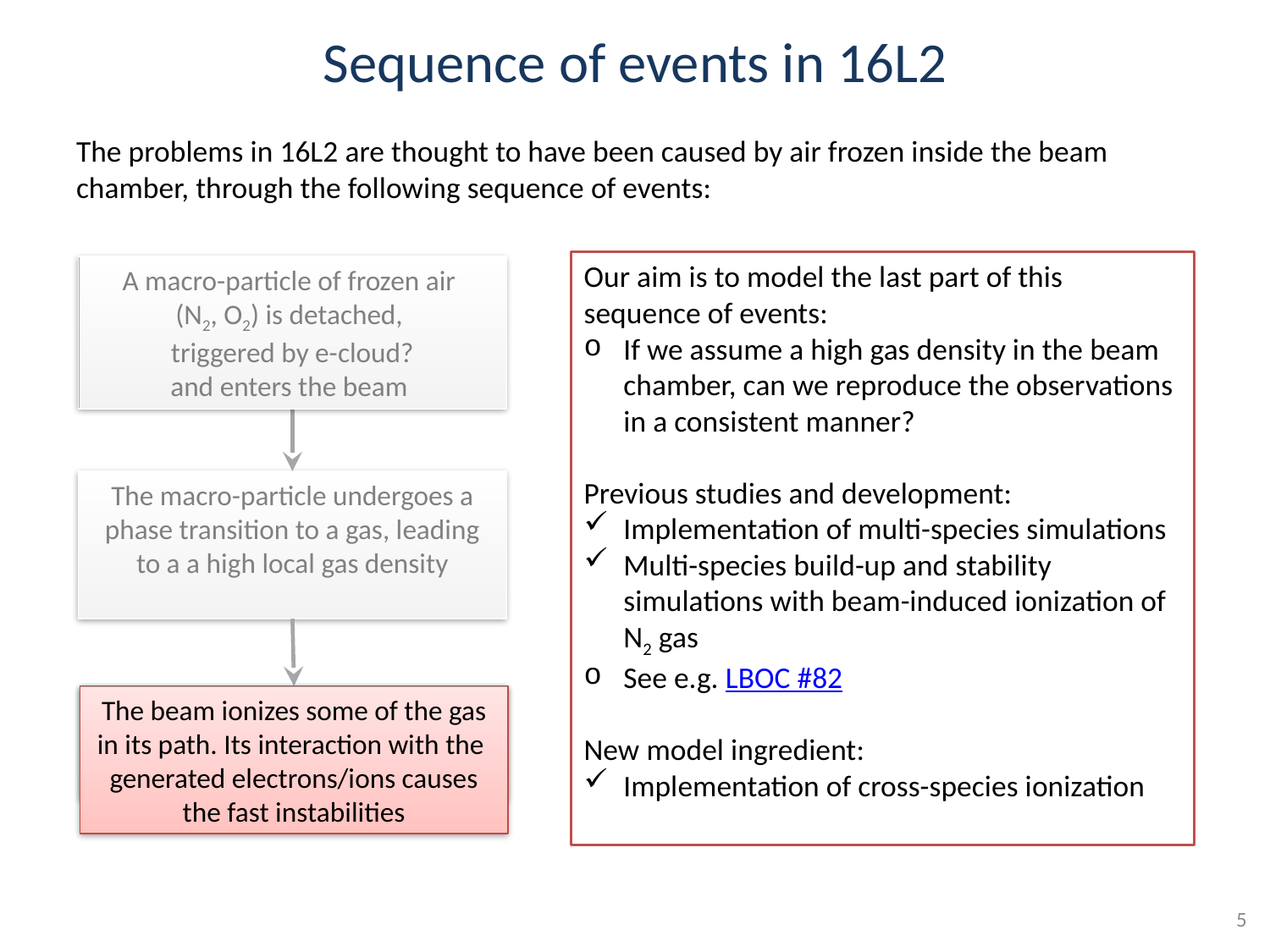

# Sequence of events in 16L2
The problems in 16L2 are thought to have been caused by air frozen inside the beam chamber, through the following sequence of events:

Our aim is to model the last part of this sequence of events:
If we assume a high gas density in the beam chamber, can we reproduce the observations in a consistent manner?

Previous studies and development:
Implementation of multi-species simulations
Multi-species build-up and stability simulations with beam-induced ionization of N2 gas
See e.g. LBOC #82

New model ingredient:
Implementation of cross-species ionization

A macro-particle of frozen air
(N2, O2) is detached,
triggered by e-cloud?
and enters the beam
The macro-particle undergoes a phase transition to a gas, leading to a a high local gas density

The beam ionizes some of the gas in its path. Its interaction with the
The beam ionizes some of the gas in its path. Its interaction with the
generated electrons/ions causes the fast instabilities
5